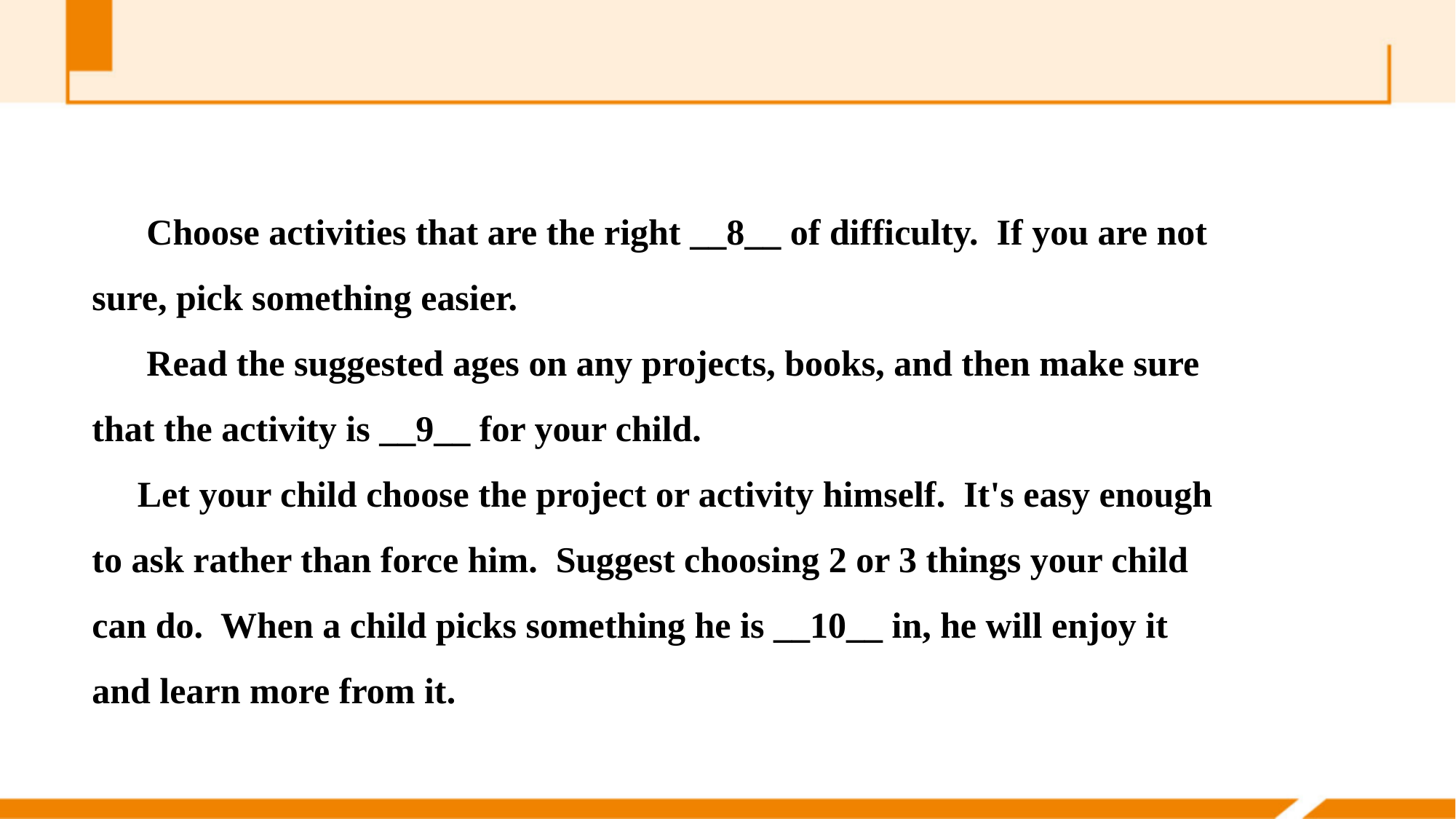

Choose activities that are the right __8__ of difficulty.  If you are not sure, pick something easier.
      Read the suggested ages on any projects, books, and then make sure that the activity is __9__ for your child.
     Let your child choose the project or activity himself.  It's easy enough to ask rather than force him.  Suggest choosing 2 or 3 things your child can do.  When a child picks something he is __10__ in, he will enjoy it and learn more from it.